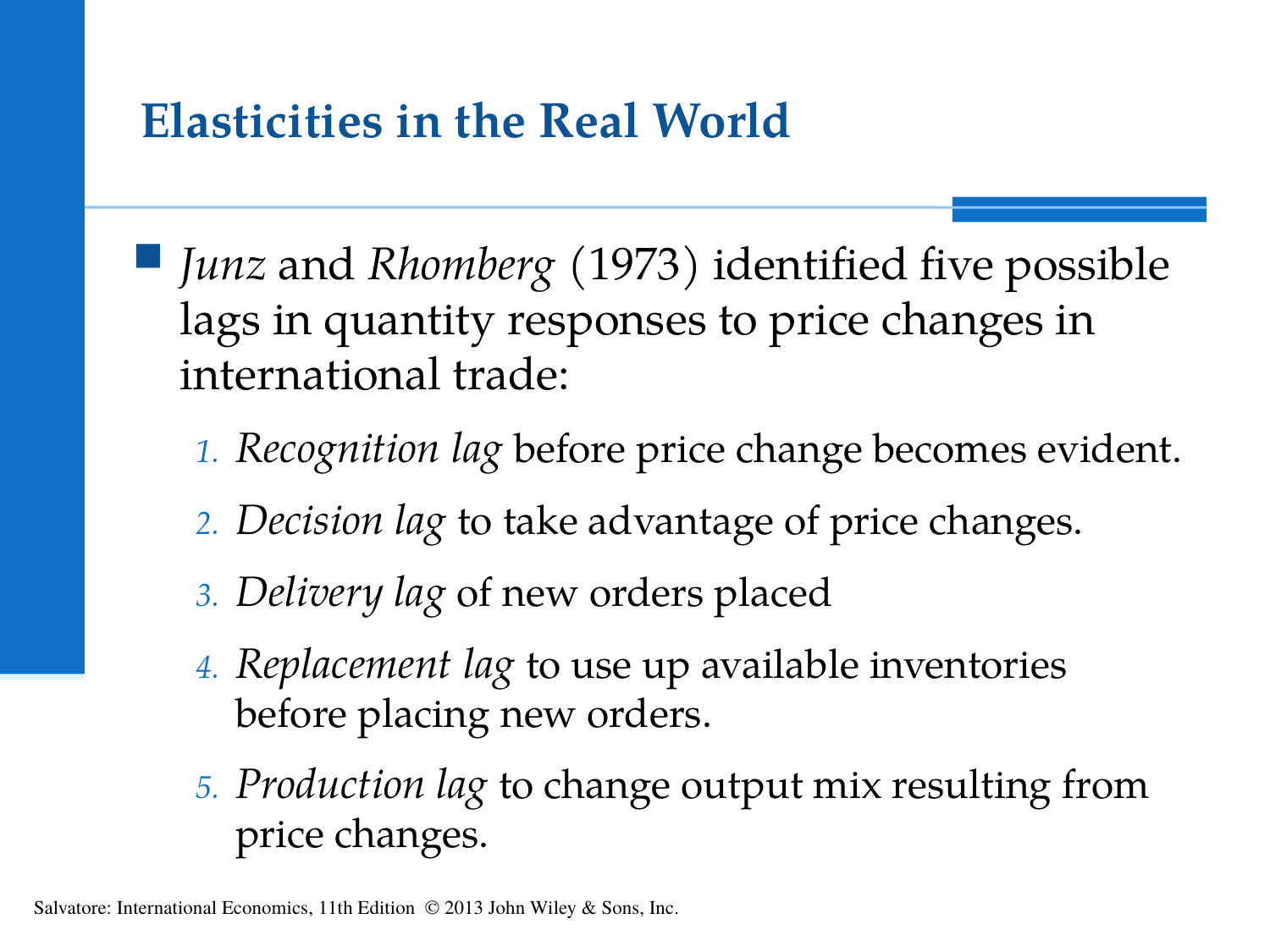

# Elasticities in the Real World
Junz and Rhomberg (1973) identified five possible lags in quantity responses to price changes in international trade:
Recognition lag before price change becomes evident.
Decision lag to take advantage of price changes.
Delivery lag of new orders placed
Replacement lag to use up available inventories before placing new orders.
Production lag to change output mix resulting from price changes.

Salvatore: International Economics, 11th Edition  © 2013 John Wiley & Sons, Inc.